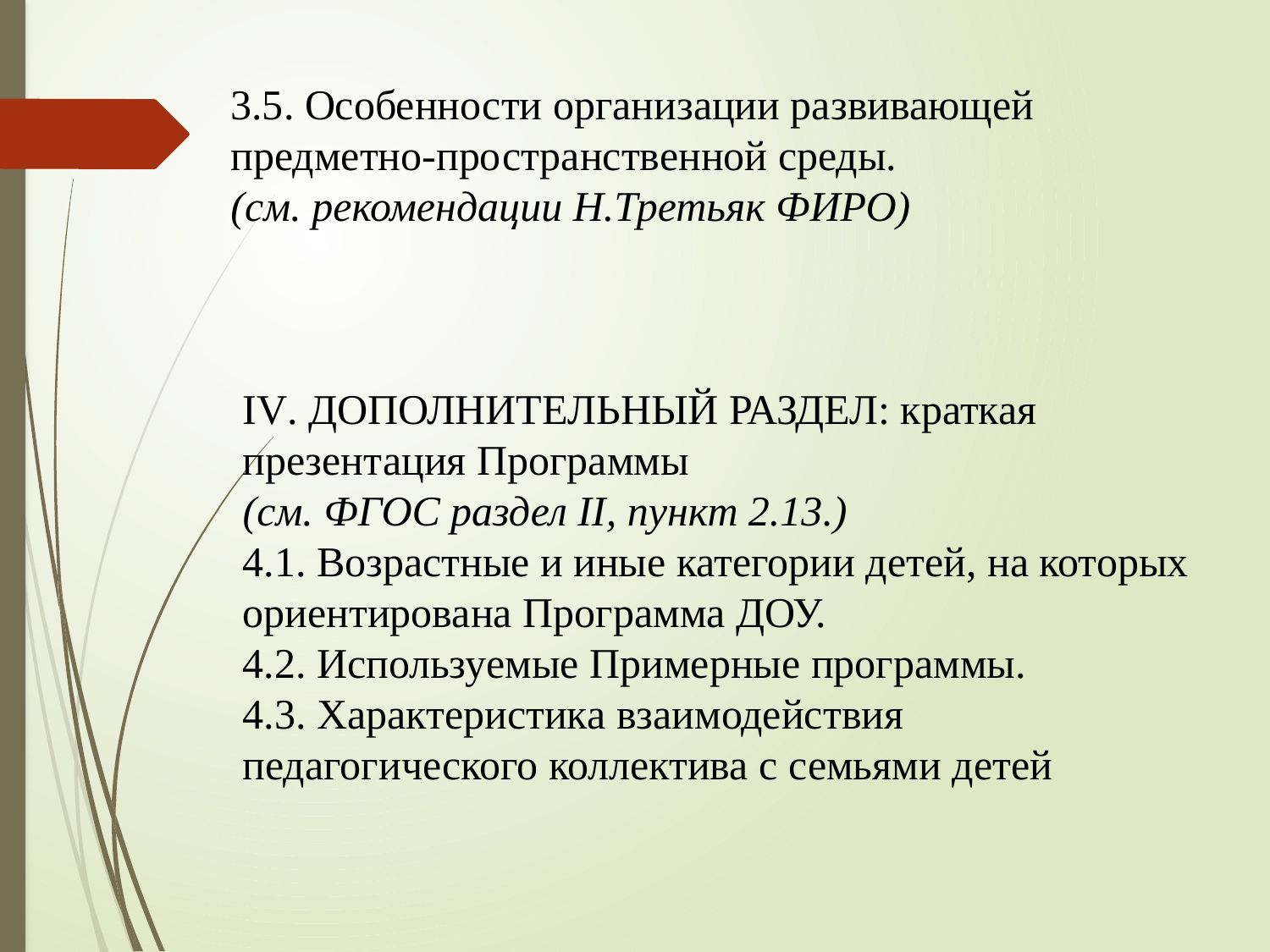

3.5. Особенности организации развивающей предметно-пространственной среды.
(см. рекомендации Н.Третьяк ФИРО)

IV. ДОПОЛНИТЕЛЬНЫЙ РАЗДЕЛ: краткая презентация Программы
(см. ФГОС раздел II, пункт 2.13.)
4.1. Возрастные и иные категории детей, на которых ориентирована Программа ДОУ.
4.2. Используемые Примерные программы.
4.3. Характеристика взаимодействия педагогического коллектива с семьями детей